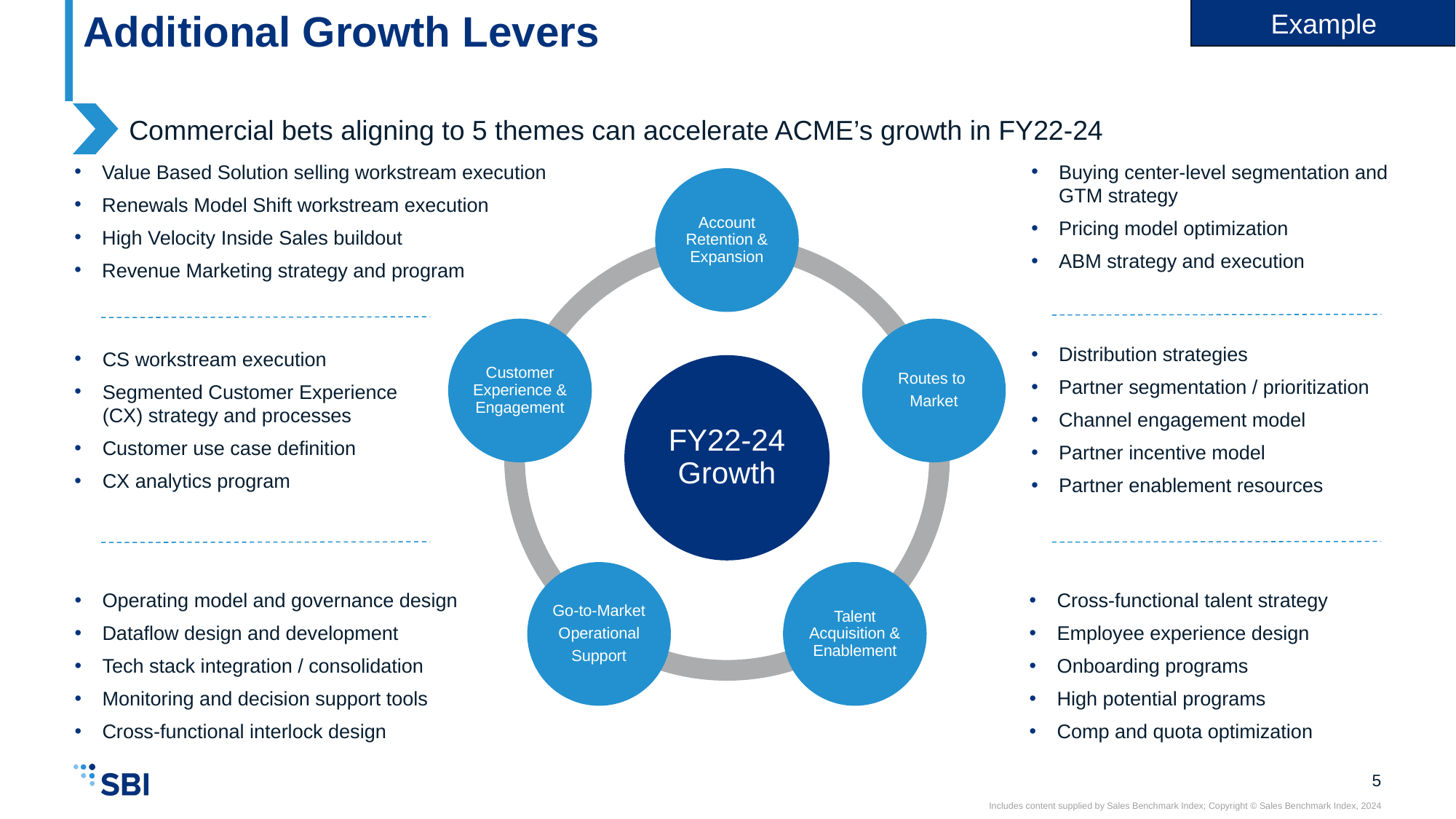

Example
# Additional Growth Levers

Commercial bets aligning to 5 themes can accelerate ACME’s growth in FY22-24
Value Based Solution selling workstream execution
Renewals Model Shift workstream execution
High Velocity Inside Sales buildout
Revenue Marketing strategy and program
Buying center-level segmentation and GTM strategy
Pricing model optimization
ABM strategy and execution
FY22-24 Growth
Account Retention & Expansion
Routes to
Market
Talent Acquisition & Enablement
Go-to-Market
Operational
Support
Customer Experience & Engagement
Account Retention & Expansion
Distribution strategies
Partner segmentation / prioritization
Channel engagement model
Partner incentive model
Partner enablement resources
CS workstream execution
Segmented Customer Experience (CX) strategy and processes
Customer use case definition
CX analytics program
Customer Experience & Engagement
Routes to
Market
FY22-24 Growth
Operating model and governance design
Dataflow design and development
Tech stack integration / consolidation
Monitoring and decision support tools
Cross-functional interlock design
Cross-functional talent strategy
Employee experience design
Onboarding programs
High potential programs
Comp and quota optimization
Talent Acquisition & Enablement
Go-to-Market
Operational
Support